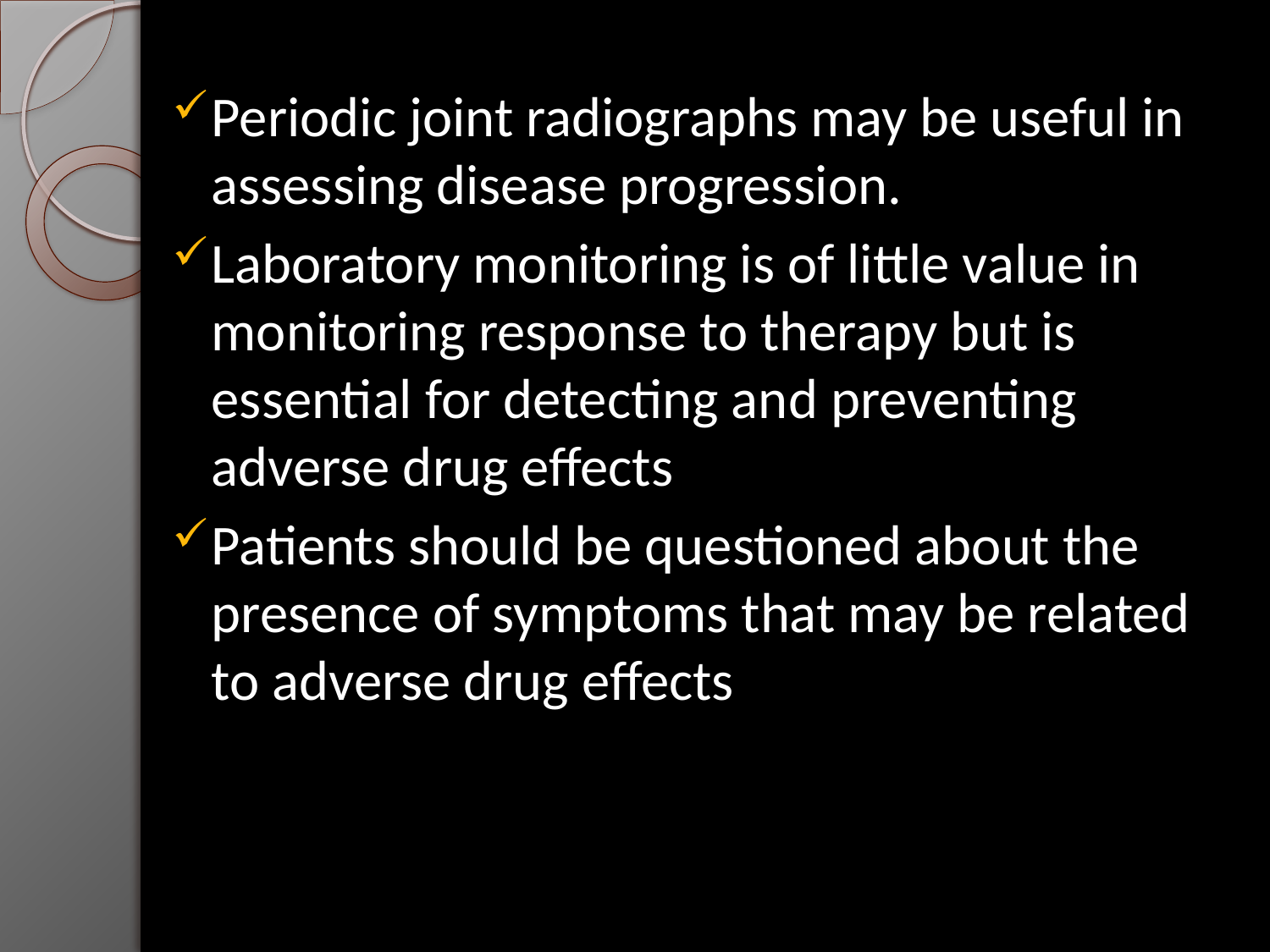

Periodic joint radiographs may be useful in assessing disease progression.
Laboratory monitoring is of little value in monitoring response to therapy but is essential for detecting and preventing adverse drug effects
Patients should be questioned about the presence of symptoms that may be related to adverse drug effects